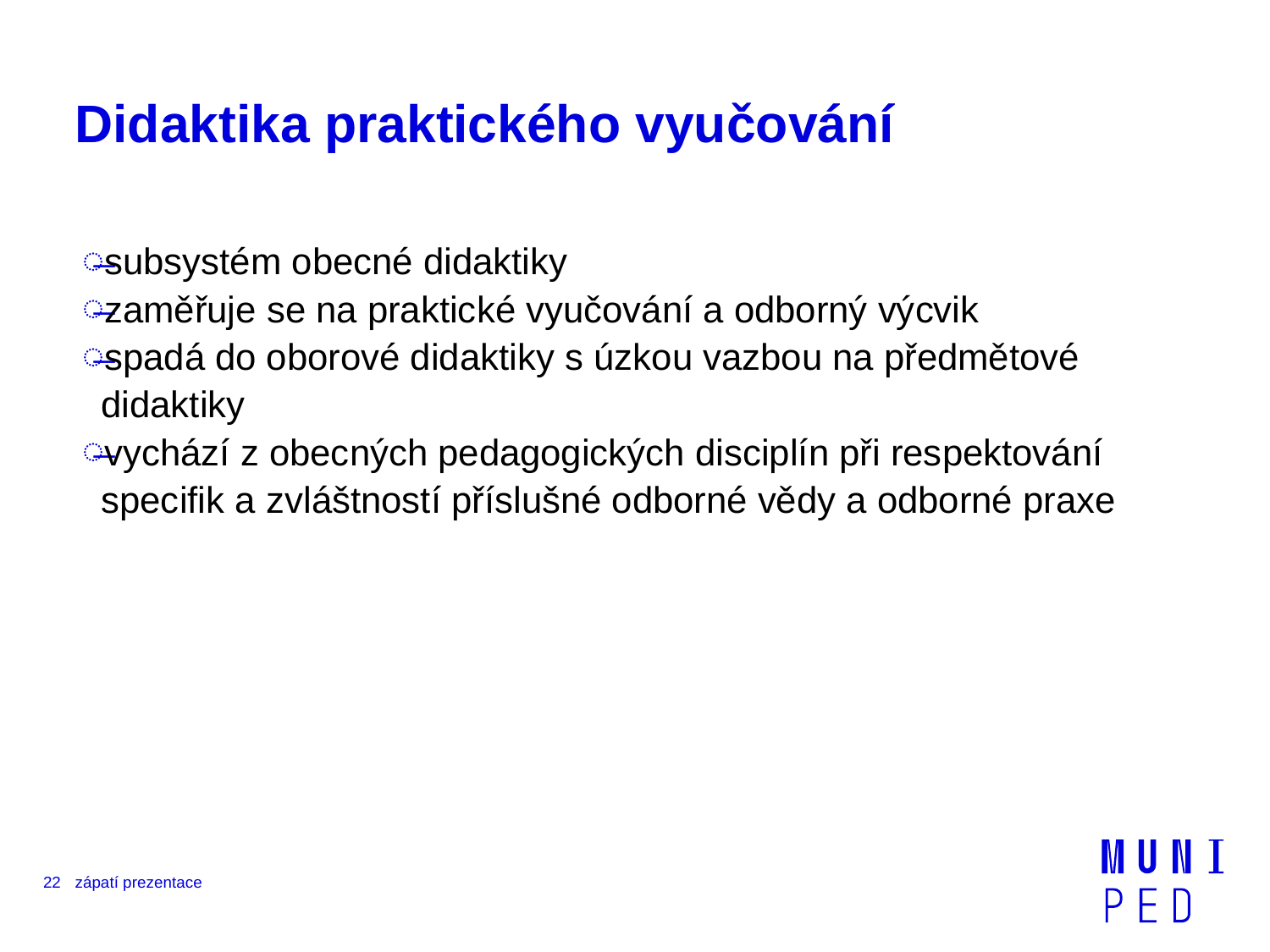

# Didaktika praktického vyučování
subsystém obecné didaktiky
zaměřuje se na praktické vyučování a odborný výcvik
spadá do oborové didaktiky s úzkou vazbou na předmětové didaktiky
vychází z obecných pedagogických disciplín při respektování specifik a zvláštností příslušné odborné vědy a odborné praxe
22
zápatí prezentace